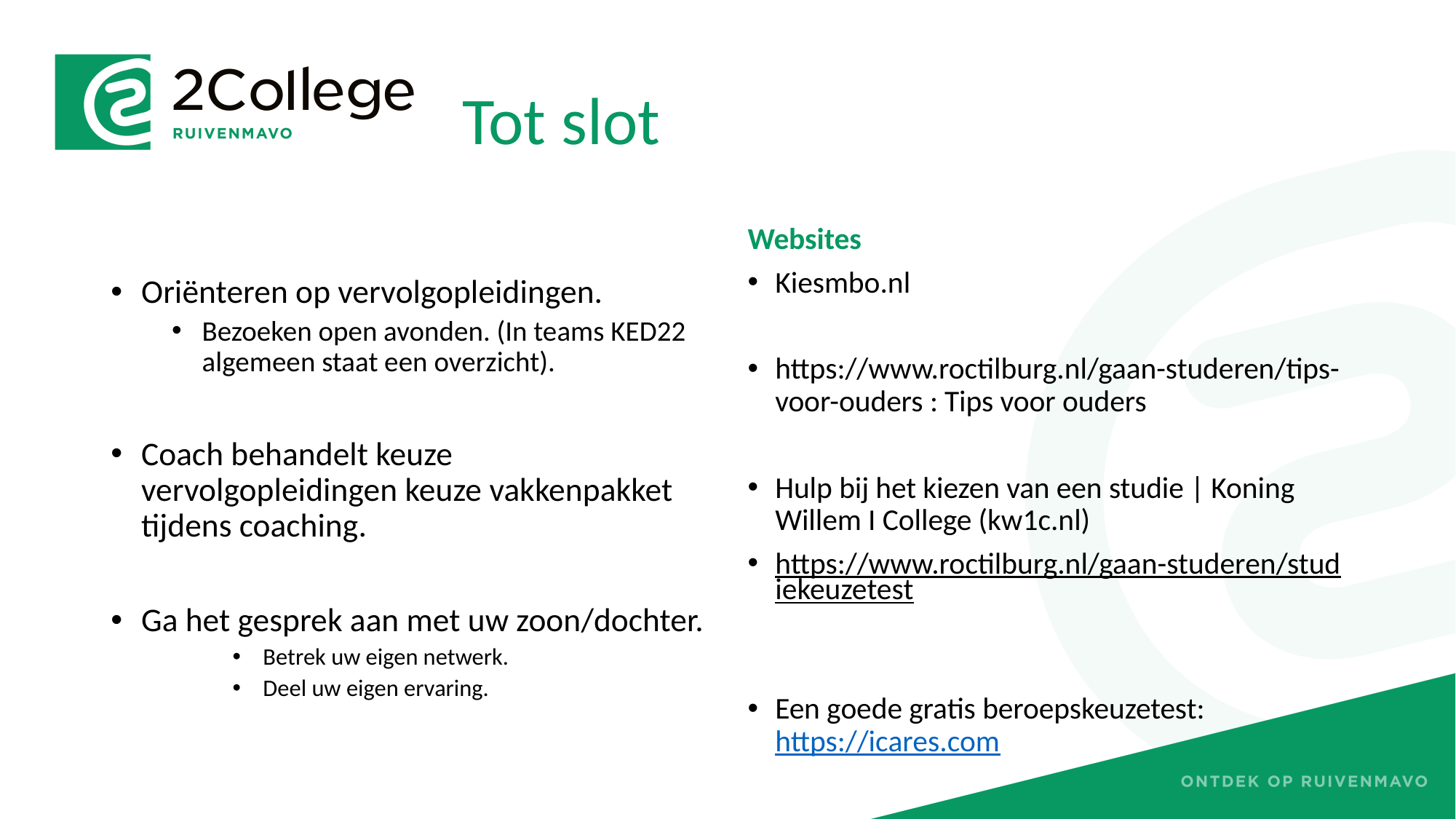

# Tot slot

Oriënteren op vervolgopleidingen.
Bezoeken open avonden. (In teams KED22 algemeen staat een overzicht).

Coach behandelt keuze vervolgopleidingen keuze vakkenpakket tijdens coaching.

Ga het gesprek aan met uw zoon/dochter.
Betrek uw eigen netwerk.
Deel uw eigen ervaring.

Websites
Kiesmbo.nl

https://www.roctilburg.nl/gaan-studeren/tips-voor-ouders : Tips voor ouders

Hulp bij het kiezen van een studie | Koning Willem I College (kw1c.nl)
https://www.roctilburg.nl/gaan-studeren/studiekeuzetest

Een goede gratis beroepskeuzetest: https://icares.com